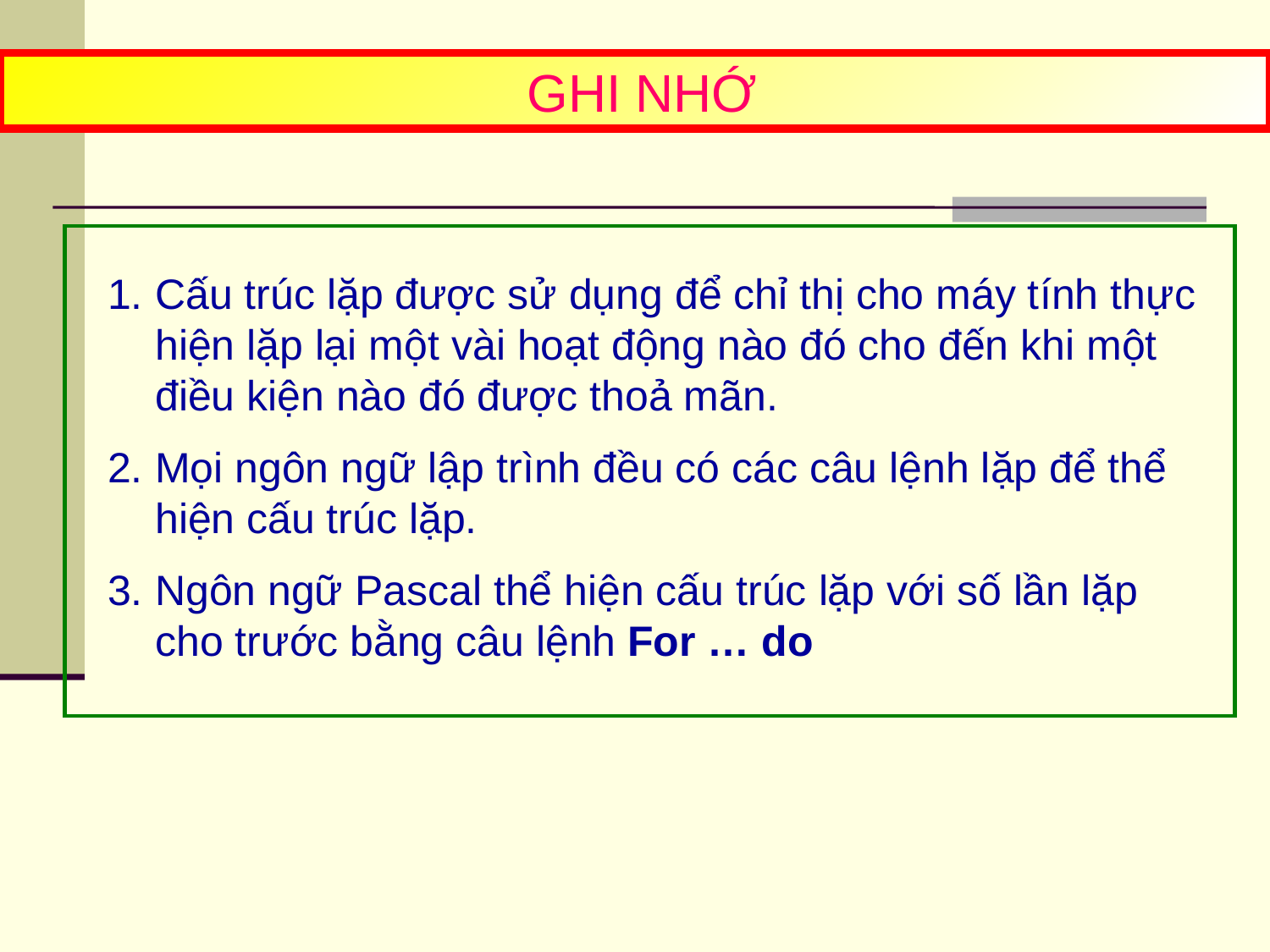

GHI NHỚ

Cấu trúc lặp được sử dụng để chỉ thị cho máy tính thực hiện lặp lại một vài hoạt động nào đó cho đến khi một điều kiện nào đó được thoả mãn.
Mọi ngôn ngữ lập trình đều có các câu lệnh lặp để thể hiện cấu trúc lặp.
Ngôn ngữ Pascal thể hiện cấu trúc lặp với số lần lặp cho trước bằng câu lệnh For … do